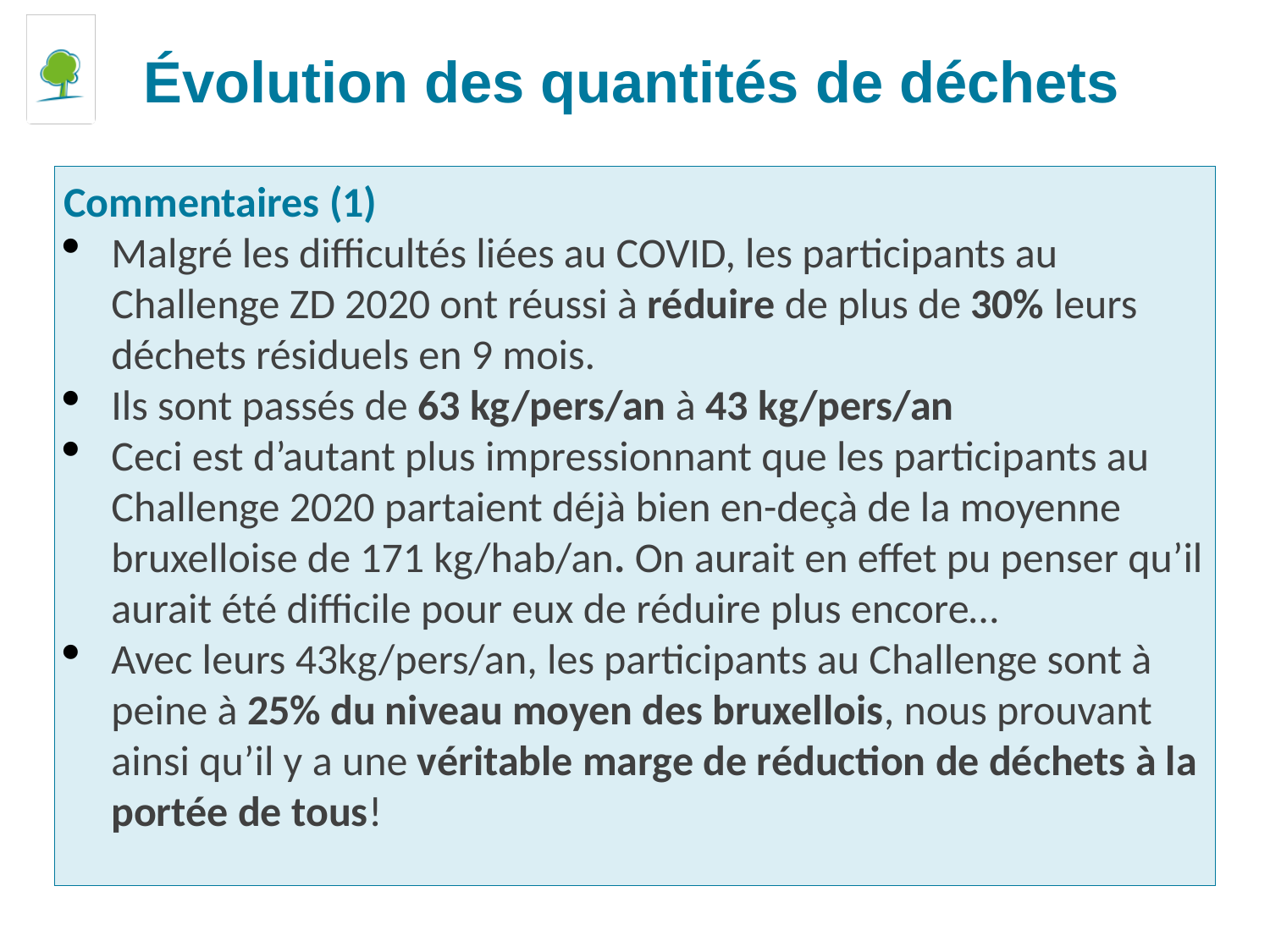

Évolution des quantités de déchets
Commentaires (1)
Malgré les difficultés liées au COVID, les participants au Challenge ZD 2020 ont réussi à réduire de plus de 30% leurs déchets résiduels en 9 mois.
Ils sont passés de 63 kg/pers/an à 43 kg/pers/an
Ceci est d’autant plus impressionnant que les participants au Challenge 2020 partaient déjà bien en-deçà de la moyenne bruxelloise de 171 kg/hab/an. On aurait en effet pu penser qu’il aurait été difficile pour eux de réduire plus encore…
Avec leurs 43kg/pers/an, les participants au Challenge sont à peine à 25% du niveau moyen des bruxellois, nous prouvant ainsi qu’il y a une véritable marge de réduction de déchets à la portée de tous!